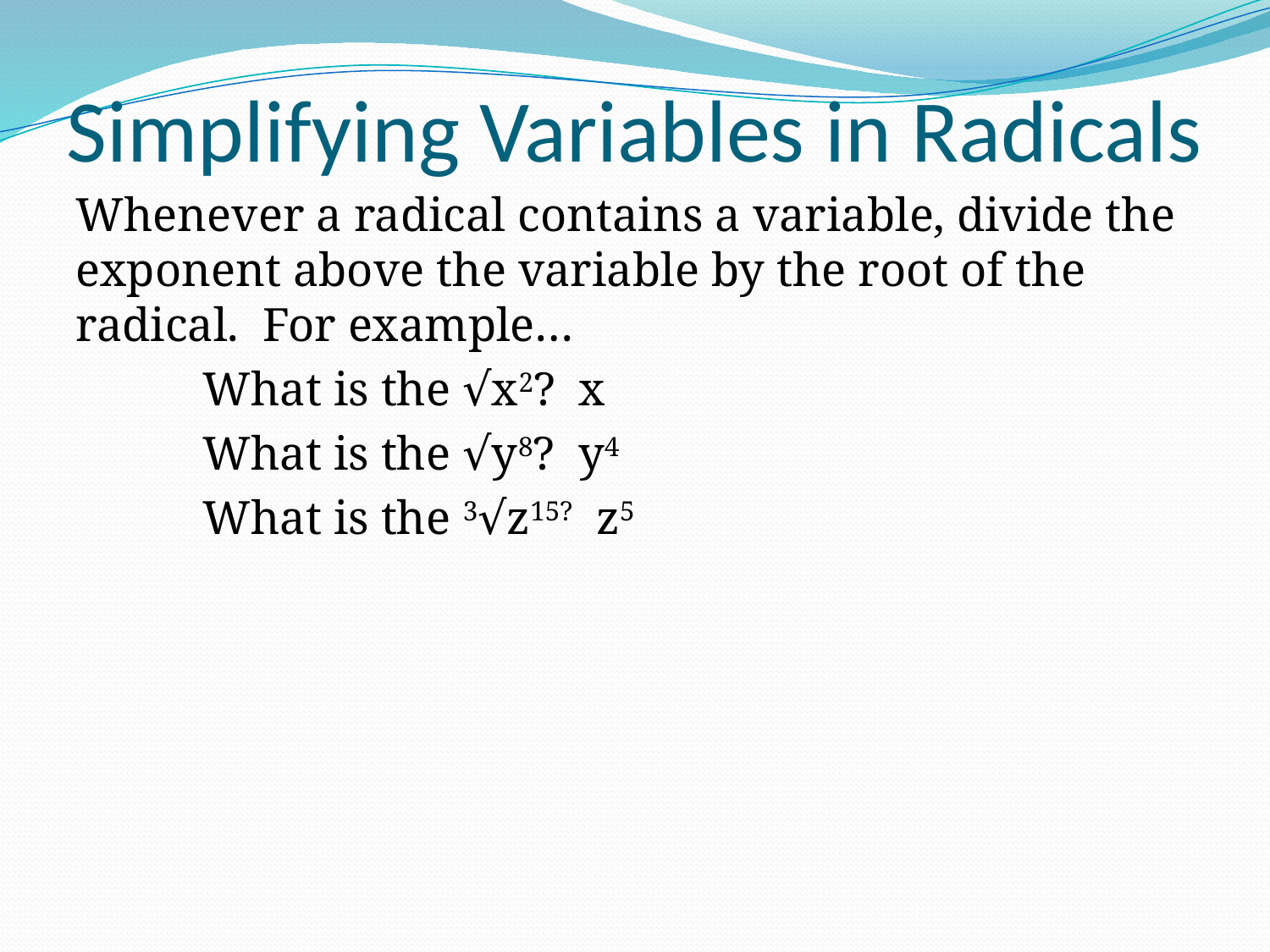

# Simplifying Variables in Radicals
Whenever a radical contains a variable, divide the exponent above the variable by the root of the radical.  For example…
	What is the √x2?  x
	What is the √y8?  y4
	What is the 3√z15?  z5